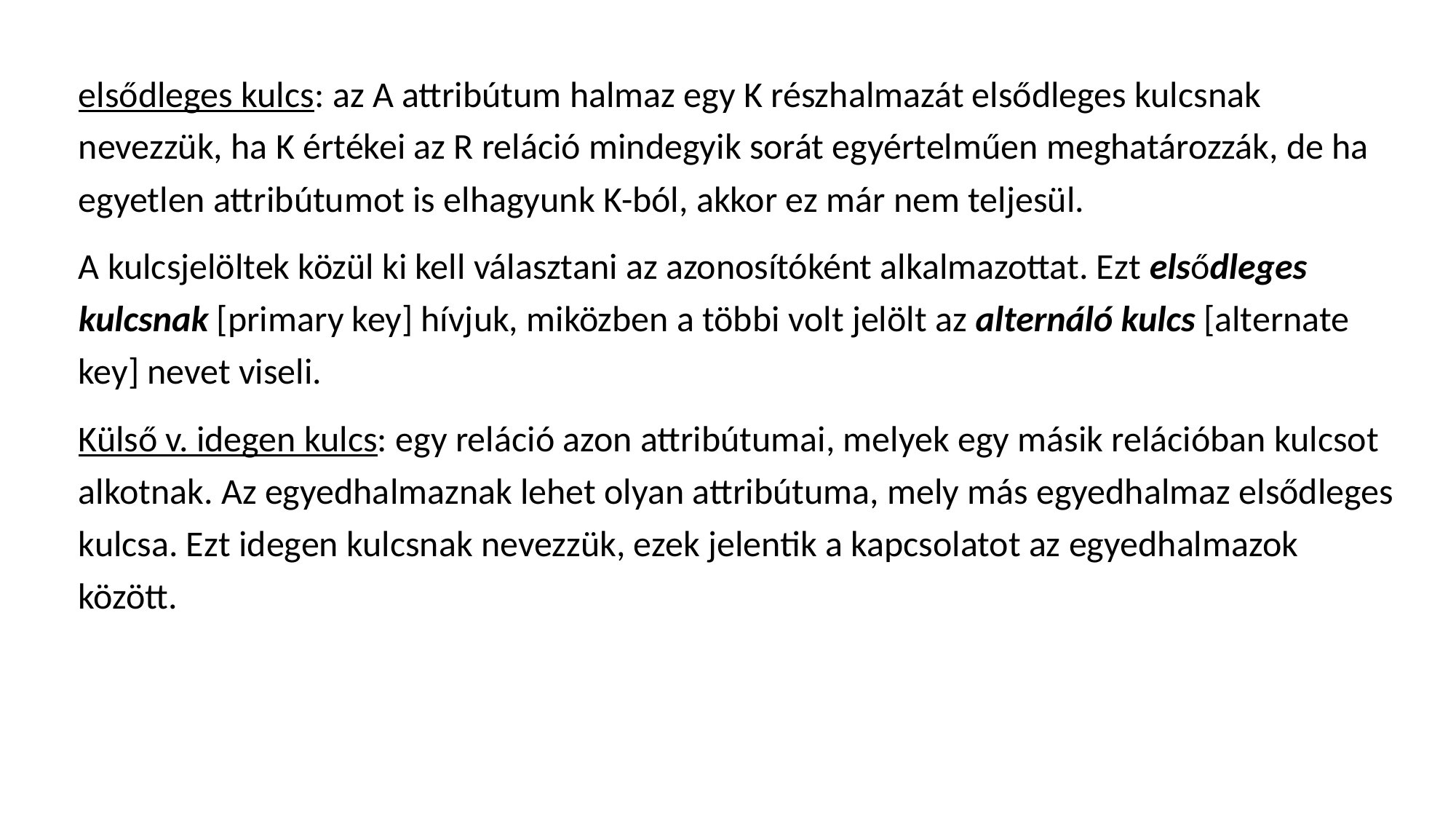

# elsődleges kulcs: az A attribútum halmaz egy K részhalmazát elsődleges kulcsnak nevezzük, ha K értékei az R reláció mindegyik sorát egyértelműen meghatározzák, de ha egyetlen attribútumot is elhagyunk K-ból, akkor ez már nem teljesül.
A kulcsjelöltek közül ki kell választani az azonosítóként alkalmazottat. Ezt elsődleges kulcsnak [primary key] hívjuk, miközben a többi volt jelölt az alternáló kulcs [alternate key] nevet viseli.
Külső v. idegen kulcs: egy reláció azon attribútumai, melyek egy másik relációban kulcsot alkotnak. Az egyedhalmaznak lehet olyan attribútuma, mely más egyedhalmaz elsődleges kulcsa. Ezt idegen kulcsnak nevezzük, ezek jelentik a kapcsolatot az egyedhalmazok között.